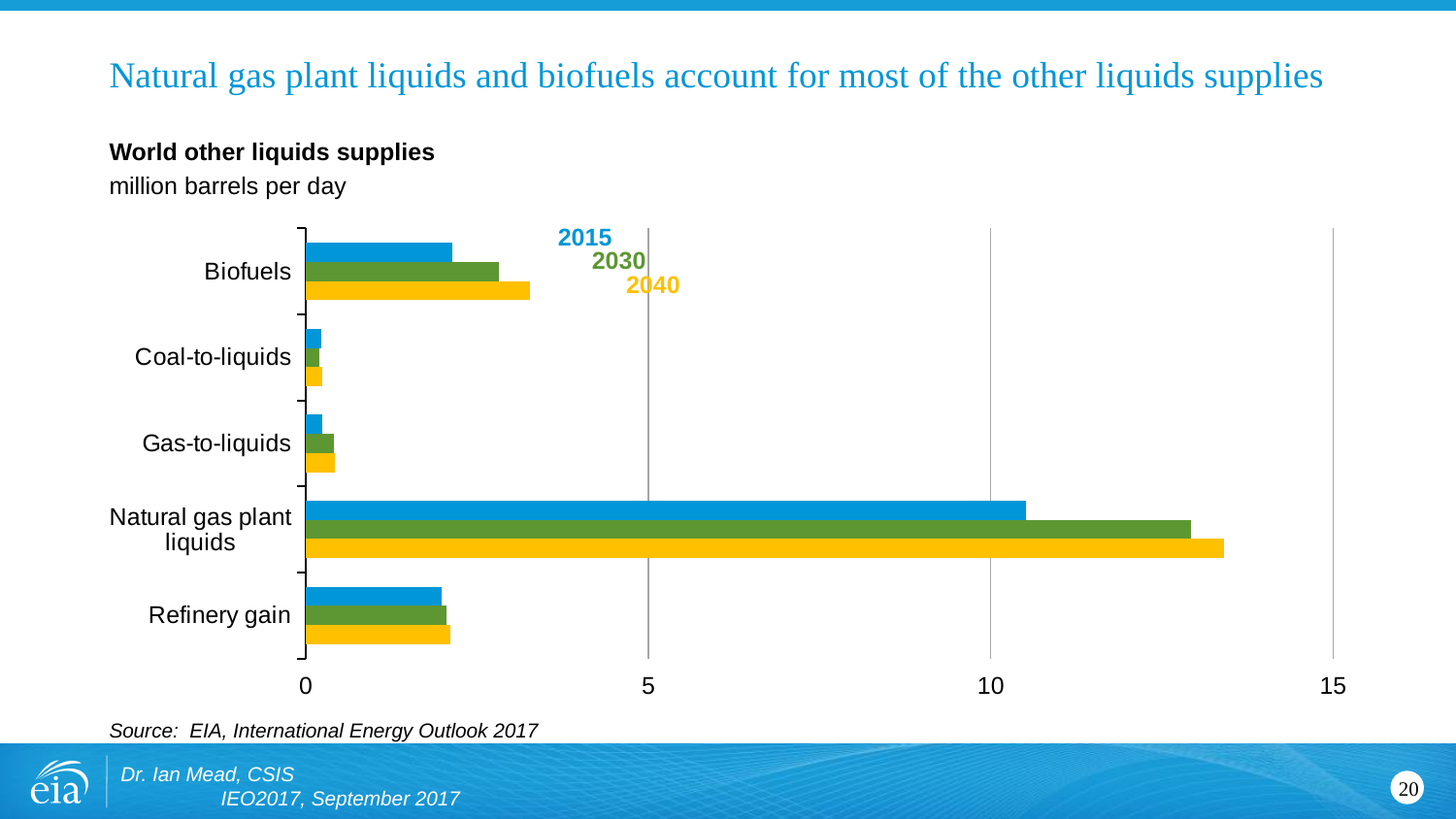

# Natural gas plant liquids and biofuels account for most of the other liquids supplies
World other liquids supplies
million barrels per day

### Chart

| Category |  |  |  |
|---|---|---|---|
| Refinery gain | 2.1163799198237947 | 2.0468086270452512 | 1.980946782994824 |
| Natural gas plant liquids | 13.404262744265072 | 12.924165466866391 | 10.512682061187713 |
| Gas-to-liquids | 0.42363 | 0.41102999999999995 | 0.23443 |
| Coal-to-liquids | 0.23762171250918449 | 0.19511221957045724 | 0.2278 |
| Biofuels | 3.2726914448988946 | 2.823993972515954 | 2.142793909770067 |
2015
2030
2040
Source:  EIA, International Energy Outlook 2017
Dr. Ian Mead, CSIS                                                                                                                                                                                           IEO2017, September 2017
20